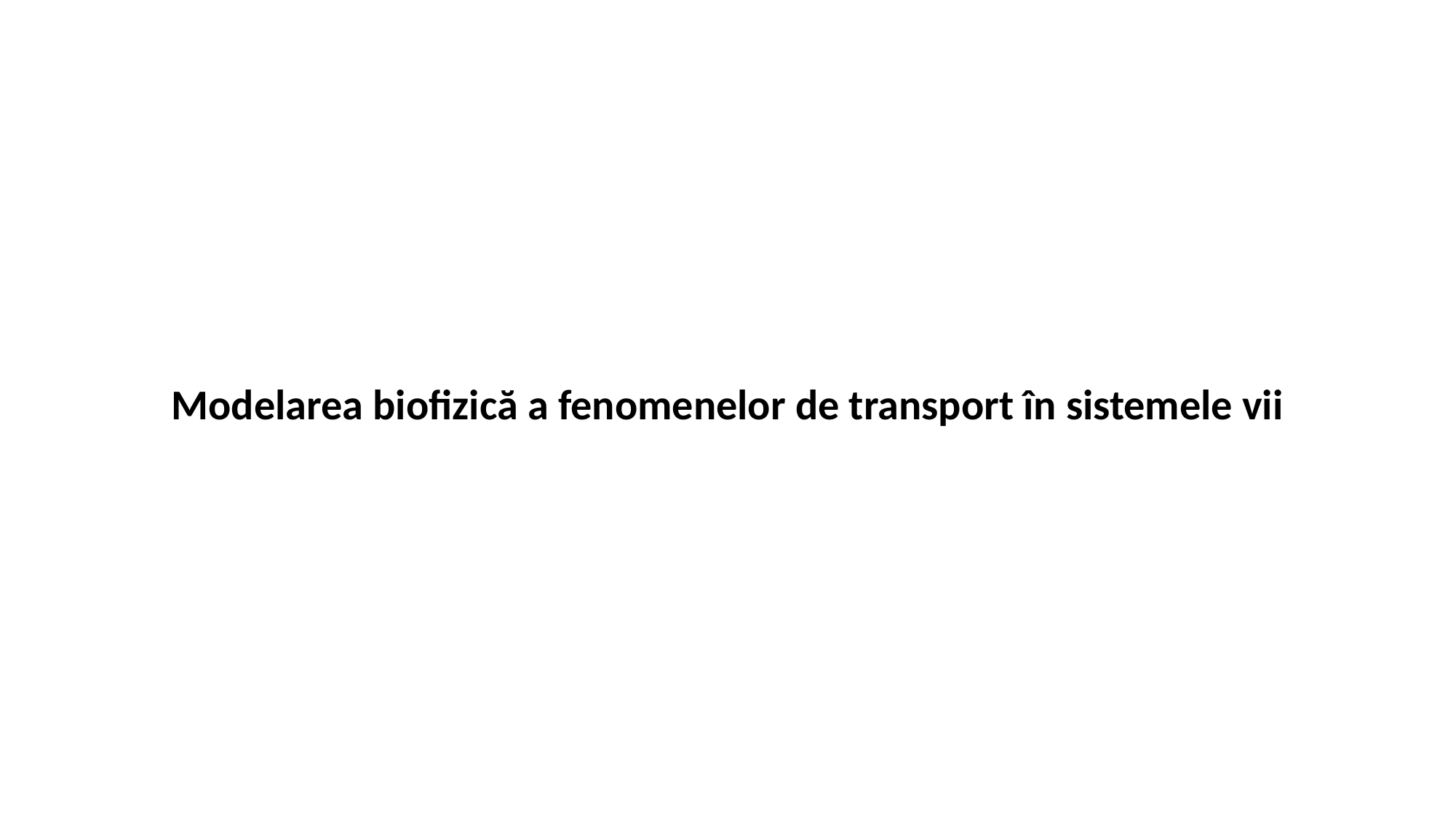

Modelarea biofizică a fenomenelor de transport în sistemele vii